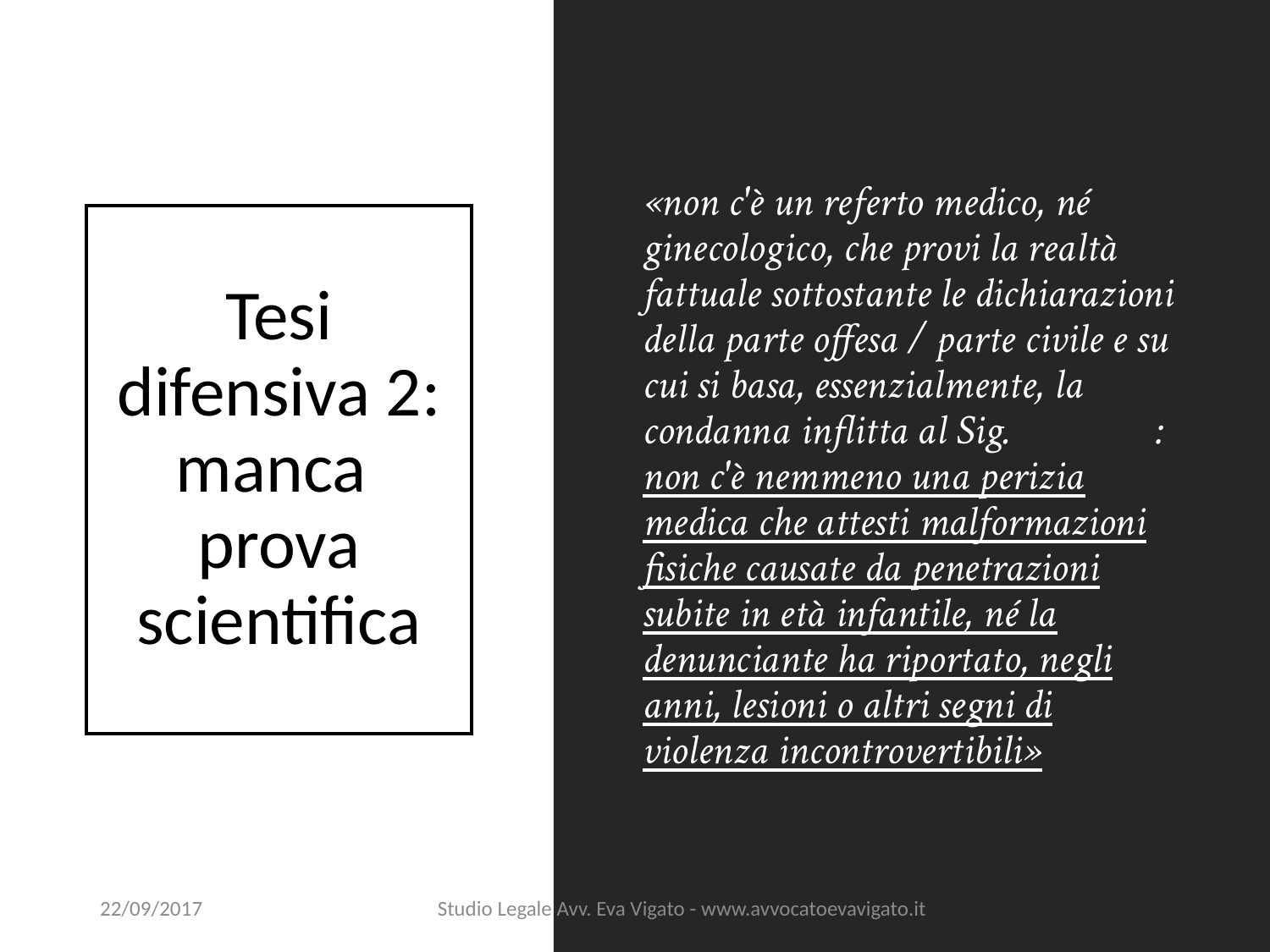

«non c'è un referto medico, né ginecologico, che provi la realtà fattuale sottostante le dichiarazioni della parte offesa / parte civile e su cui si basa, essenzialmente, la condanna inflitta al Sig.               : non c'è nemmeno una perizia medica che attesti malformazioni fisiche causate da penetrazioni subite in età infantile, né la denunciante ha riportato, negli anni, lesioni o altri segni di violenza incontrovertibili»
# Tesi difensiva 2: manca  prova scientifica
22/09/2017
Studio Legale Avv. Eva Vigato - www.avvocatoevavigato.it
49